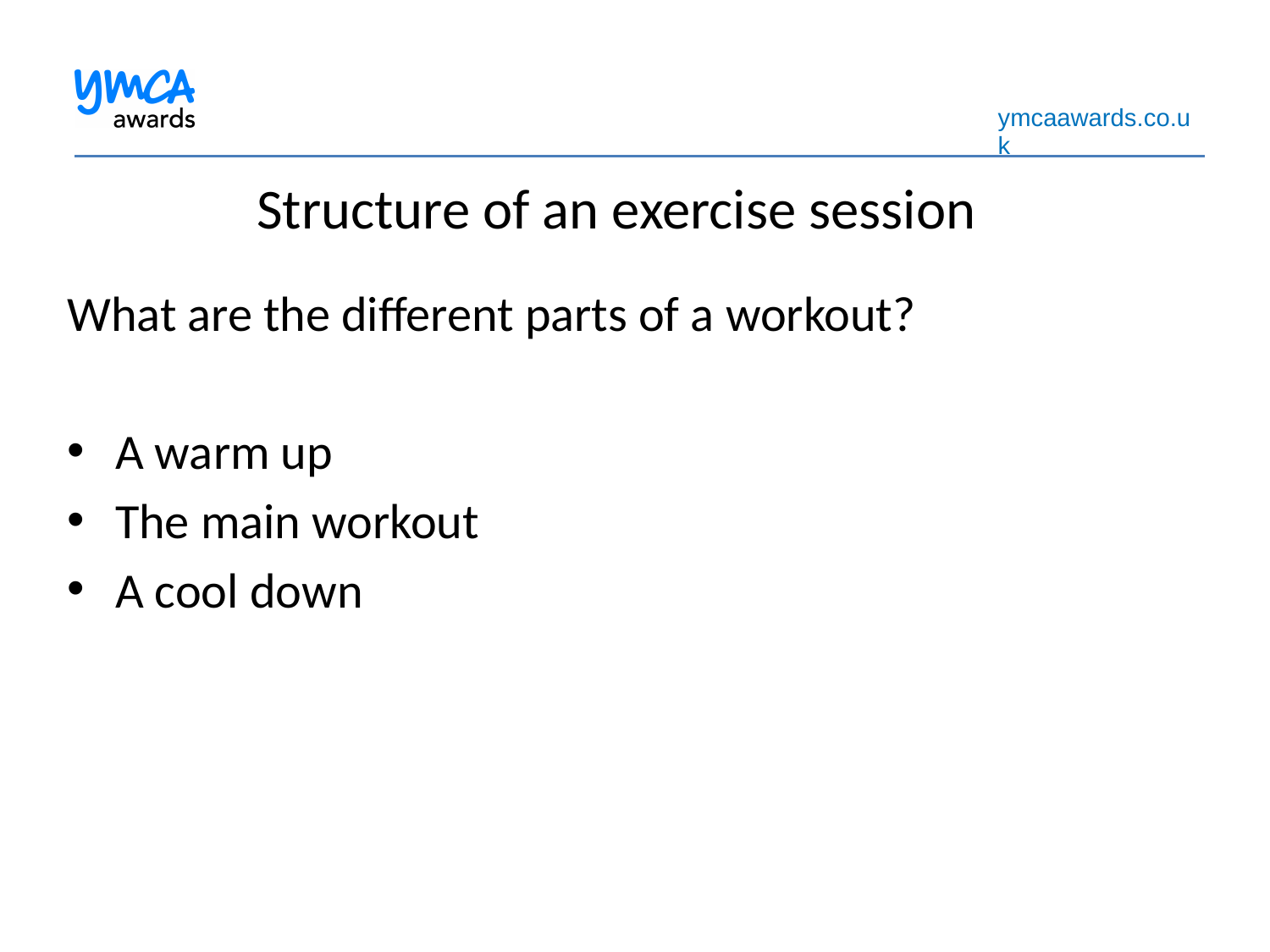

# Structure of an exercise session
What are the different parts of a workout?

A warm up
The main workout
A cool down